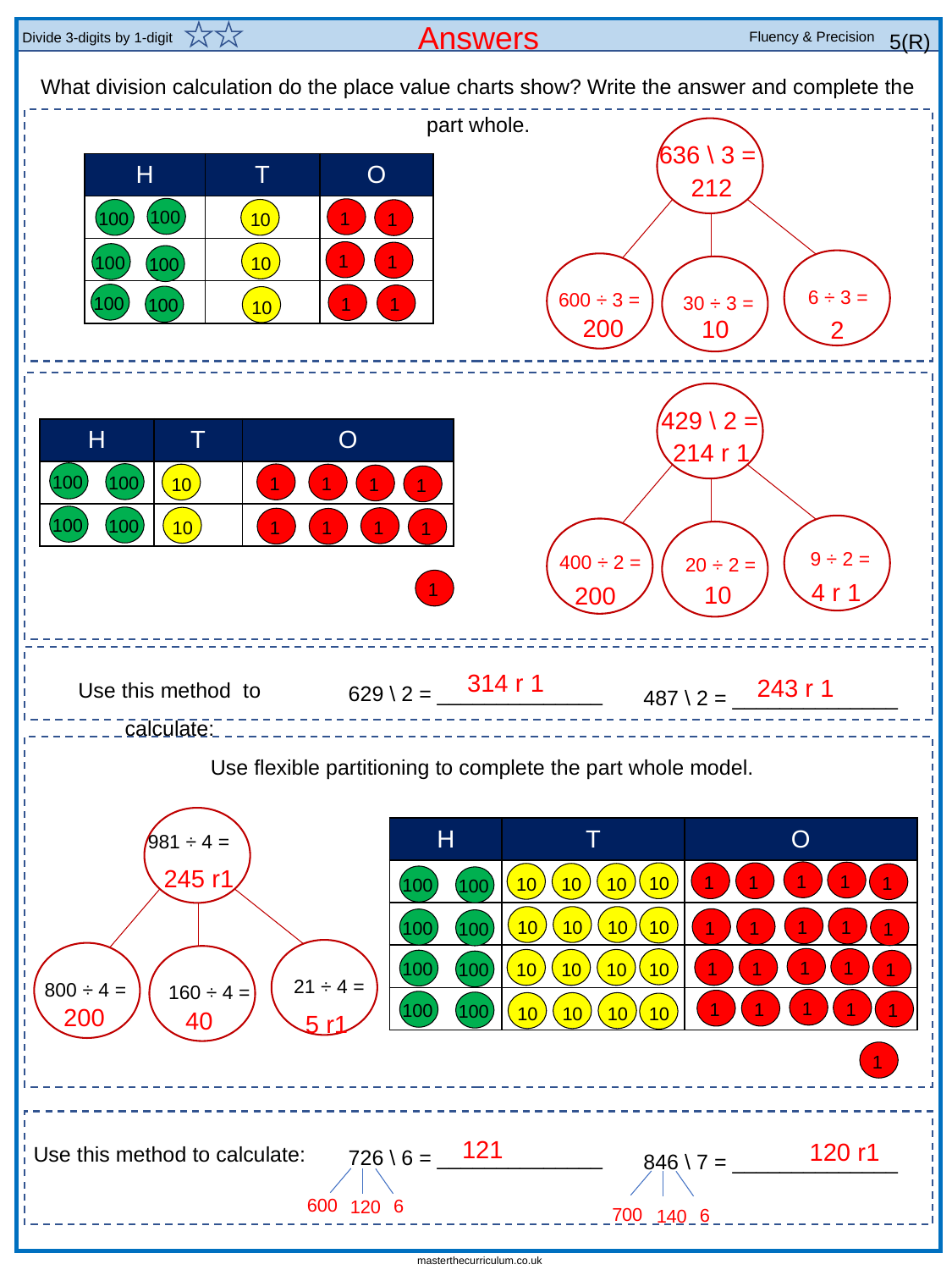

Answers

Divide 3-digits by 1-digit
5(R)

What division calculation do the place value charts show? Write the answer and complete the part whole.

636 \ 3 =
| H | T | O |
| --- | --- | --- |
|  |  |  |
|  |  |  |
|  |  |  |
212

100

1

10

100

1

1

1

10

100

100
6 ÷ 3 =
600 ÷ 3 =

100

1
30 ÷ 3 =

1

100

10
200
10
2

429 \ 2 =
| H | T | O |
| --- | --- | --- |
|  |  |  |
|  |  |  |
214 r 1

100

100

1

10

1

1

1

100

100

10

1

1

1

1
9 ÷ 2 =
400 ÷ 2 =
20 ÷ 2 =

1
4 r 1
10
200

Use this method  to calculate:
629 \ 2 = ______________
314 r 1
487 \ 2 = ______________
243 r 1
Use flexible partitioning to complete the part whole model.

981 ÷ 4 =

21 ÷ 4 =
800 ÷ 4 =
160 ÷ 4 =
| H | T | O |
| --- | --- | --- |
|  |  |  |
|  |  |  |
|  |  |  |
|  |  |  |
245 r1

1

1

10

1

1

10

10

10

1

100

100

10

10

10

10

1

1

1

1

100

1

100

1

1

10

10

10

10

1

1

100

1

100

1

1

1

1

1

100

100

10

10

10

10
200
40
5 r1

1

Use this method to calculate:
726 \ 6 = ______________
121
846 \ 7 = ______________
120 r1
600
6
120
700
6
140